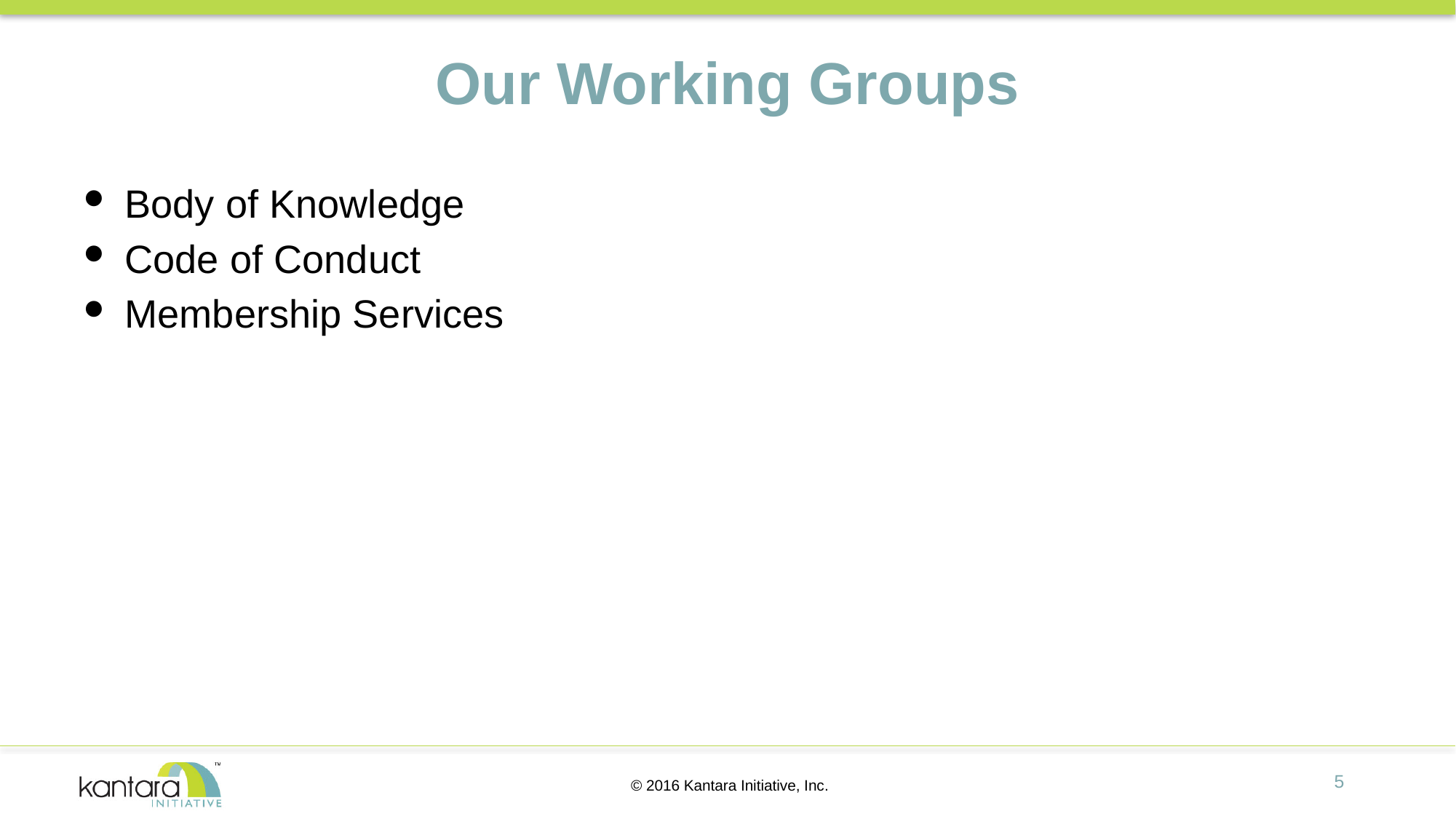

# Our Working Groups
Body of Knowledge
Code of Conduct
Membership Services
5